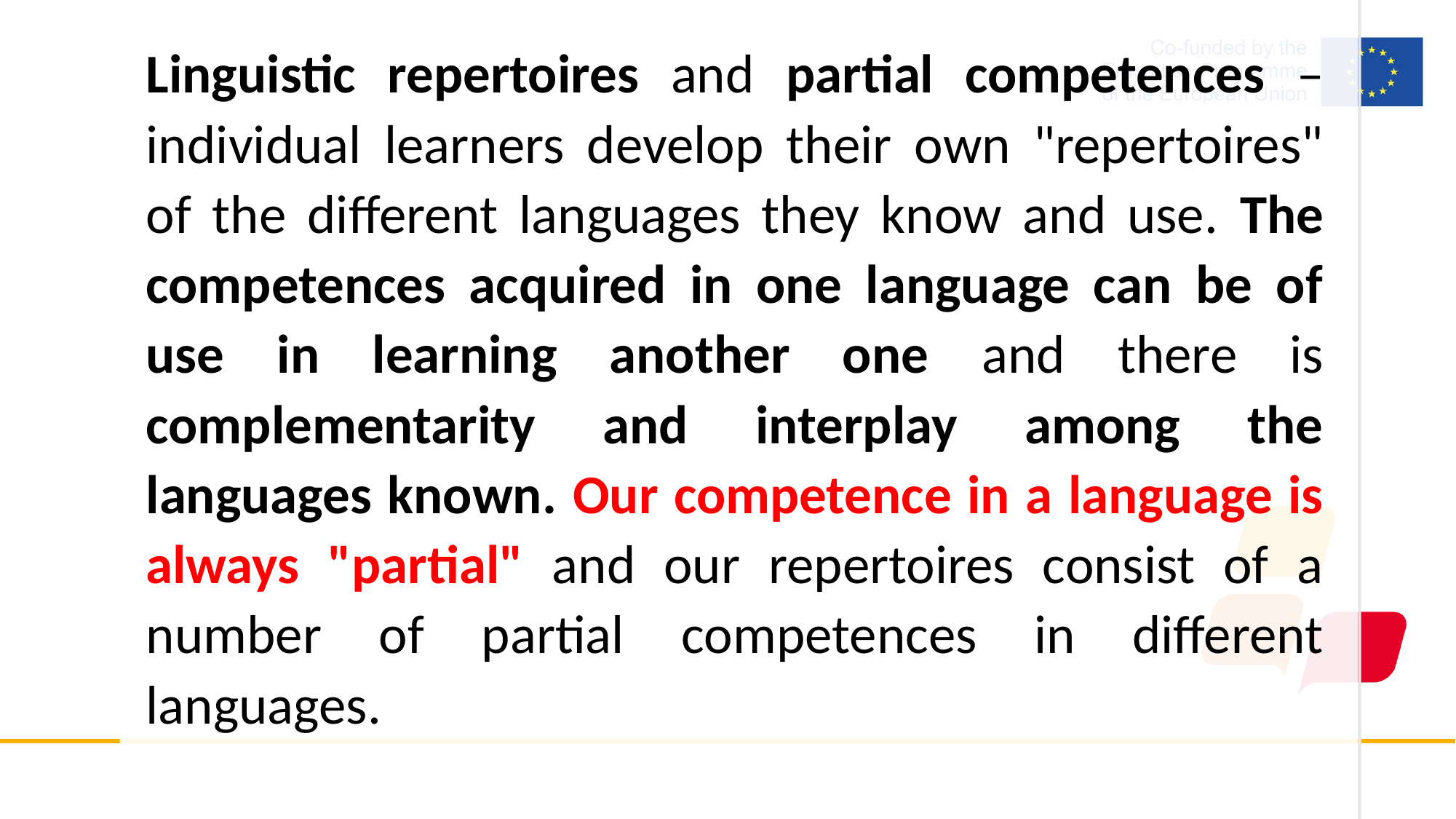

Linguistic repertoires and partial competences – individual learners develop their own "repertoires" of the different languages they know and use. The competences acquired in one language can be of use in learning another one and there is complementarity and interplay among the languages known. Our competence in a language is always "partial" and our repertoires consist of a number of partial competences in different languages.